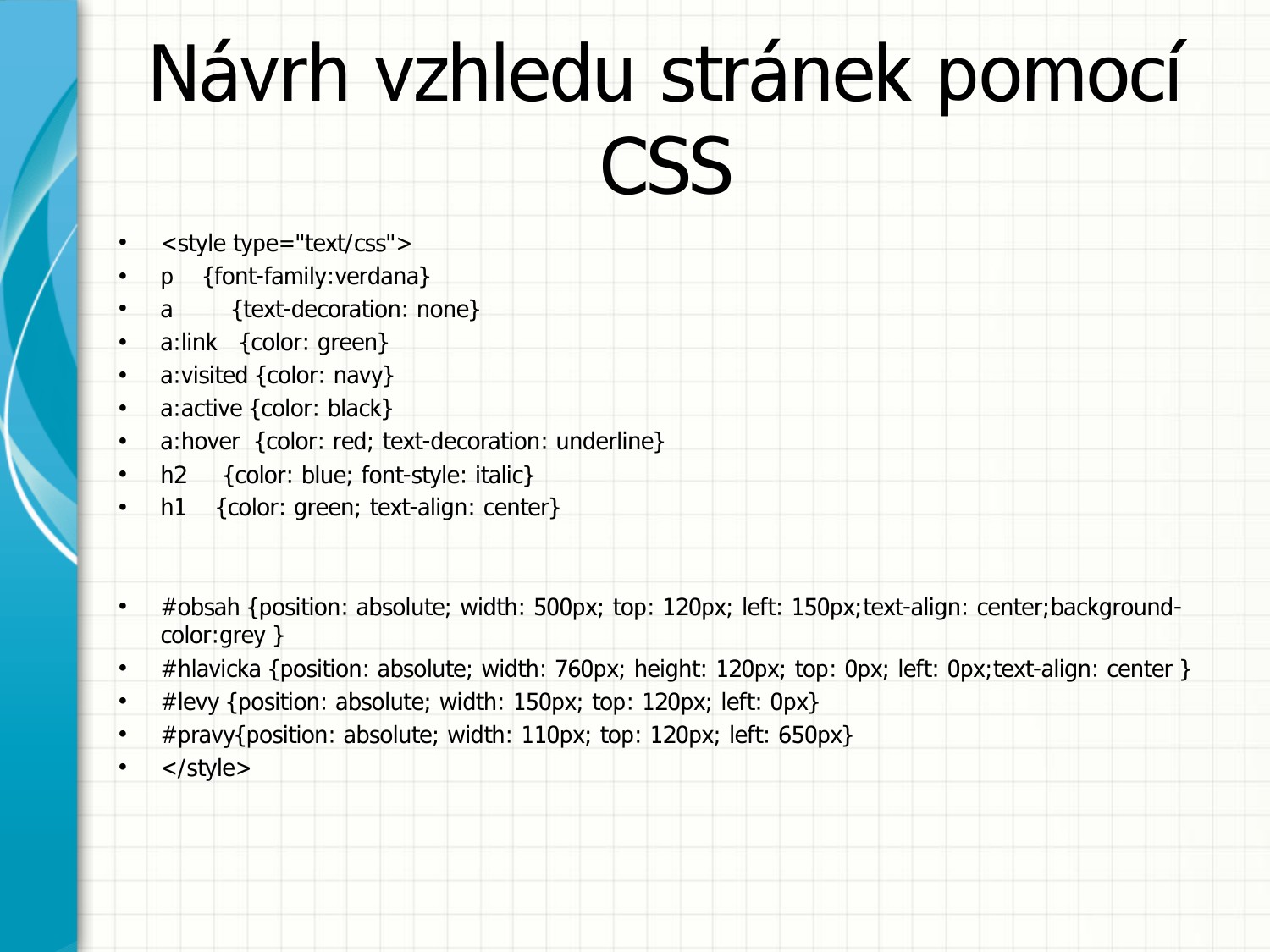

# Návrh vzhledu stránek pomocí CSS
<style type="text/css">
p    {font-family:verdana}
a        {text-decoration: none}
a:link   {color: green}
a:visited {color: navy}
a:active {color: black}
a:hover  {color: red; text-decoration: underline}
h2     {color: blue; font-style: italic}
h1    {color: green; text-align: center}

#obsah {position: absolute; width: 500px; top: 120px; left: 150px;text-align: center;background-color:grey }
#hlavicka {position: absolute; width: 760px; height: 120px; top: 0px; left: 0px;text-align: center }
#levy {position: absolute; width: 150px; top: 120px; left: 0px}
#pravy{position: absolute; width: 110px; top: 120px; left: 650px}
</style>